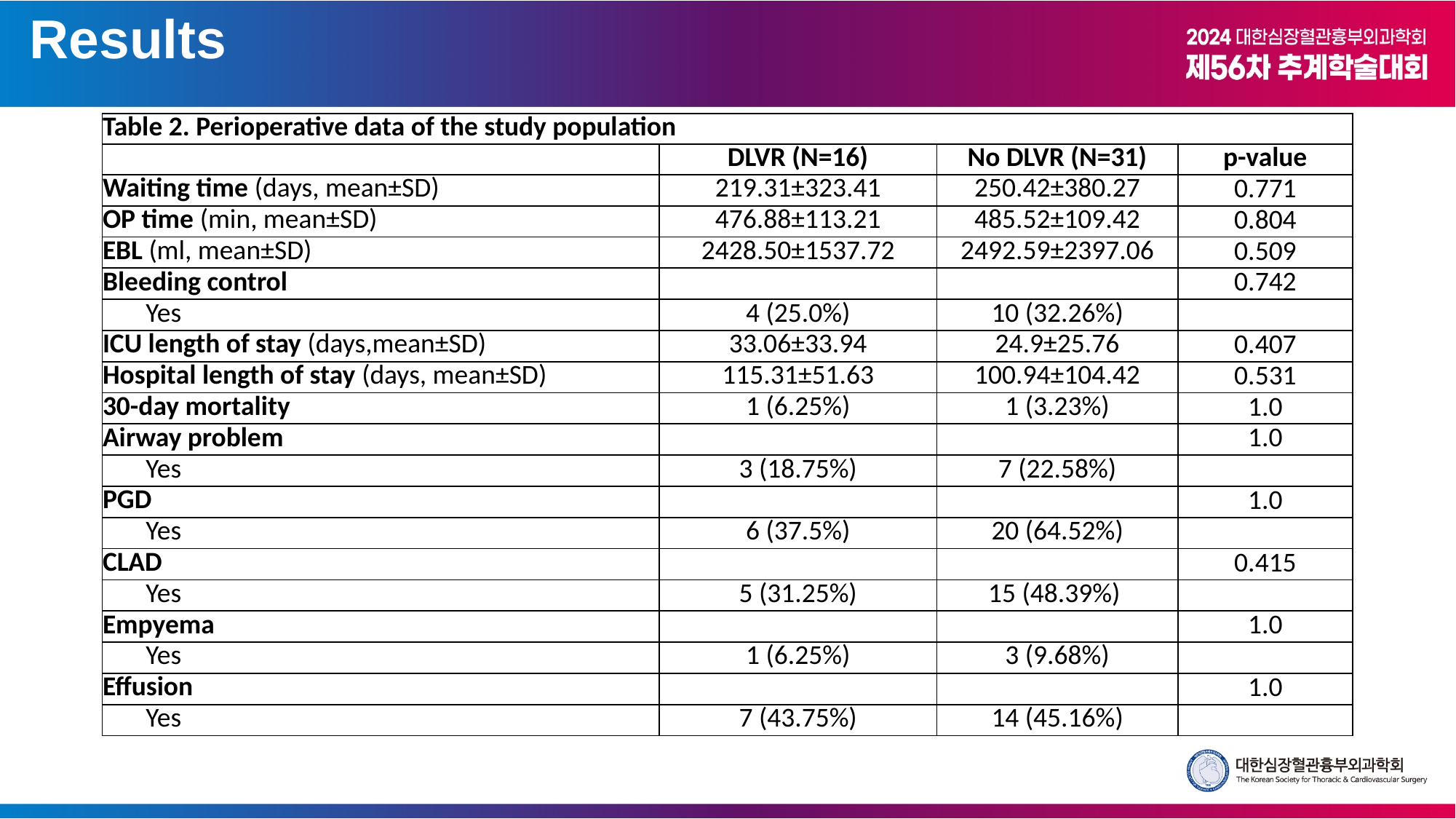

Results
| Table 2. Perioperative data of the study population |  |  |  |
| --- | --- | --- | --- |
|  | DLVR (N=16) | No DLVR (N=31) | p-value |
| Waiting time (days, mean±SD) | 219.31±323.41 | 250.42±380.27 | 0.771 |
| OP time (min, mean±SD) | 476.88±113.21 | 485.52±109.42 | 0.804 |
| EBL (ml, mean±SD) | 2428.50±1537.72 | 2492.59±2397.06 | 0.509 |
| Bleeding control |  |  | 0.742 |
| Yes | 4 (25.0%) | 10 (32.26%) |  |
| ICU length of stay (days,mean±SD) | 33.06±33.94 | 24.9±25.76 | 0.407 |
| Hospital length of stay (days, mean±SD) | 115.31±51.63 | 100.94±104.42 | 0.531 |
| 30-day mortality | 1 (6.25%) | 1 (3.23%) | 1.0 |
| Airway problem |  |  | 1.0 |
| Yes | 3 (18.75%) | 7 (22.58%) |  |
| PGD |  |  | 1.0 |
| Yes | 6 (37.5%) | 20 (64.52%) |  |
| CLAD |  |  | 0.415 |
| Yes | 5 (31.25%) | 15 (48.39%) |  |
| Empyema |  |  | 1.0 |
| Yes | 1 (6.25%) | 3 (9.68%) |  |
| Effusion |  |  | 1.0 |
| Yes | 7 (43.75%) | 14 (45.16%) |  |